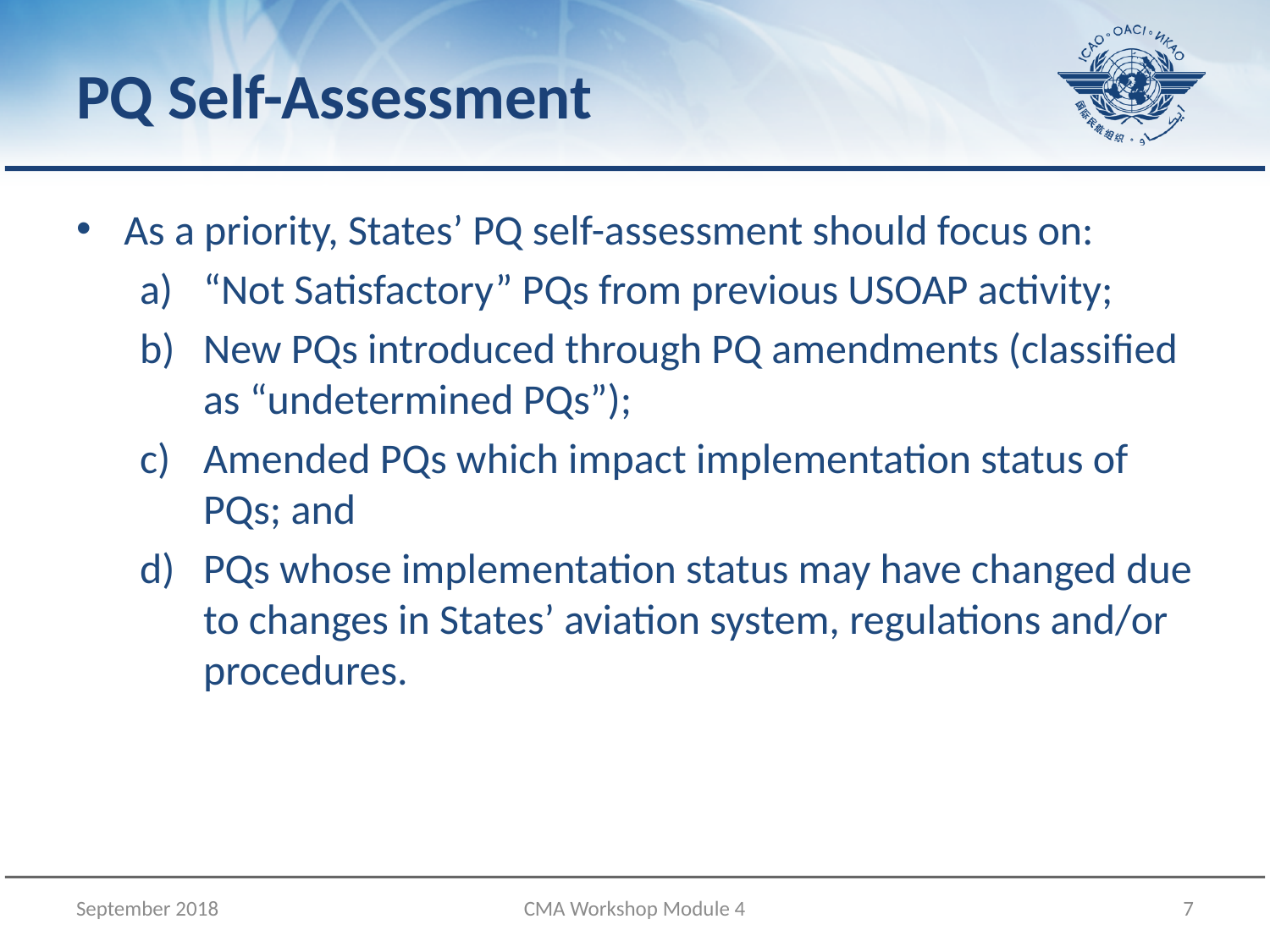

# PQ Self-Assessment
As a priority, States’ PQ self-assessment should focus on:
“Not Satisfactory” PQs from previous USOAP activity;
New PQs introduced through PQ amendments (classified as “undetermined PQs”);
Amended PQs which impact implementation status of PQs; and
PQs whose implementation status may have changed due to changes in States’ aviation system, regulations and/or procedures.
September 2018
CMA Workshop Module 4
7